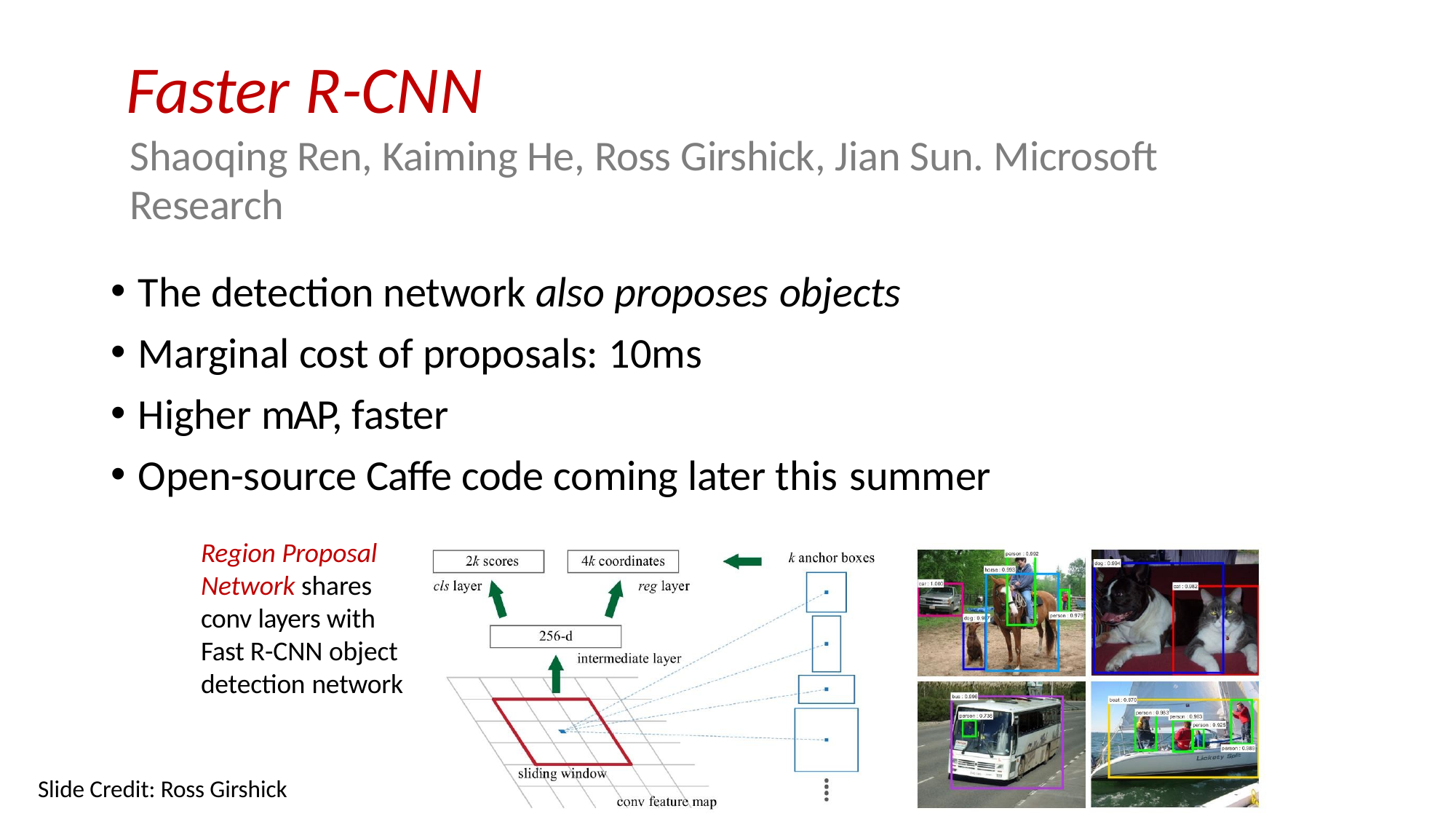

# Faster R-CNN
Shaoqing Ren, Kaiming He, Ross Girshick, Jian Sun. Microsoft Research
The detection network also proposes objects
Marginal cost of proposals: 10ms
Higher mAP, faster
Open-source Caffe code coming later this summer
Region Proposal  Network shares  conv layers with  Fast R-CNN object  detection network

Slide Credit: Ross Girshick